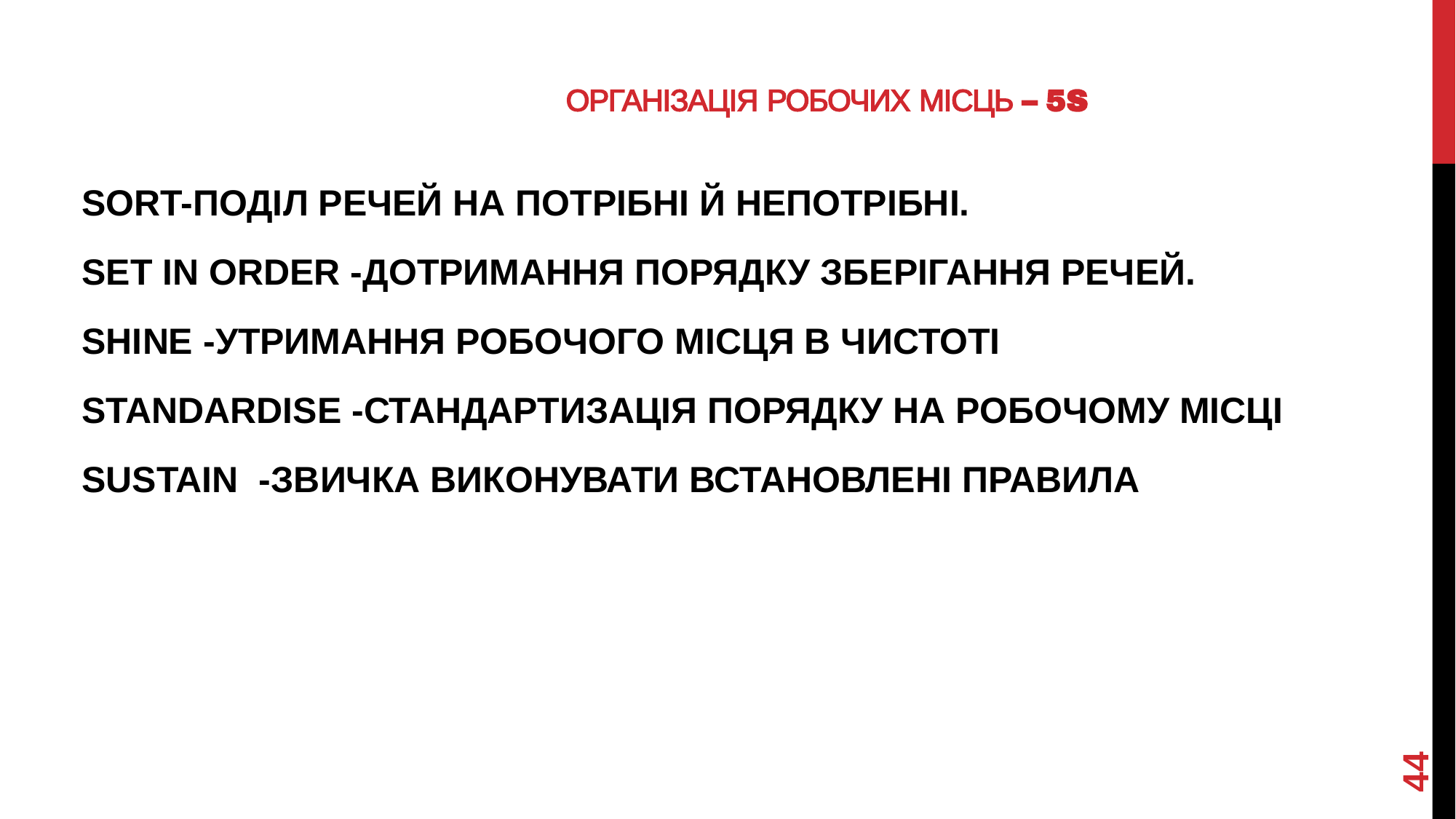

# ОРГАНІЗАЦІЯ РОБОЧИХ МІСЦЬ – 5S
SORT-ПОДІЛ РЕЧЕЙ НА ПОТРІБНІ Й НЕПОТРІБНІ.
SET IN ORDER -ДОТРИМАННЯ ПОРЯДКУ ЗБЕРІГАННЯ РЕЧЕЙ.
SHINE -УТРИМАННЯ РОБОЧОГО МІСЦЯ В ЧИСТОТІ
STANDARDISE -СТАНДАРТИЗАЦІЯ ПОРЯДКУ НА РОБОЧОМУ МІСЦІ
SUSTAIN  -ЗВИЧКА ВИКОНУВАТИ ВСТАНОВЛЕНІ ПРАВИЛА
44